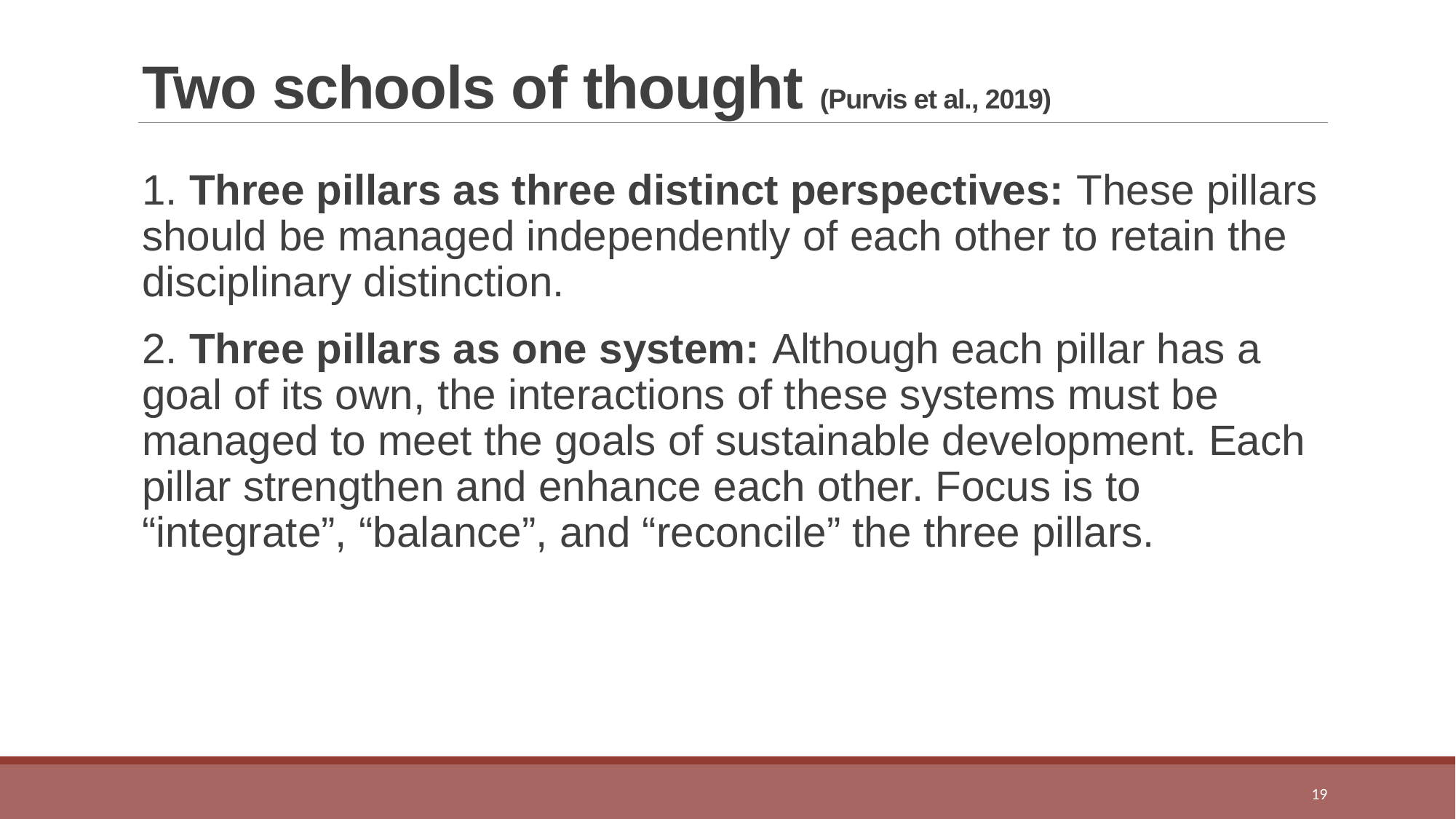

# Two schools of thought (Purvis et al., 2019)
1. Three pillars as three distinct perspectives: These pillars should be managed independently of each other to retain the disciplinary distinction.
2. Three pillars as one system: Although each pillar has a goal of its own, the interactions of these systems must be managed to meet the goals of sustainable development. Each pillar strengthen and enhance each other. Focus is to “integrate”, “balance”, and “reconcile” the three pillars.
19